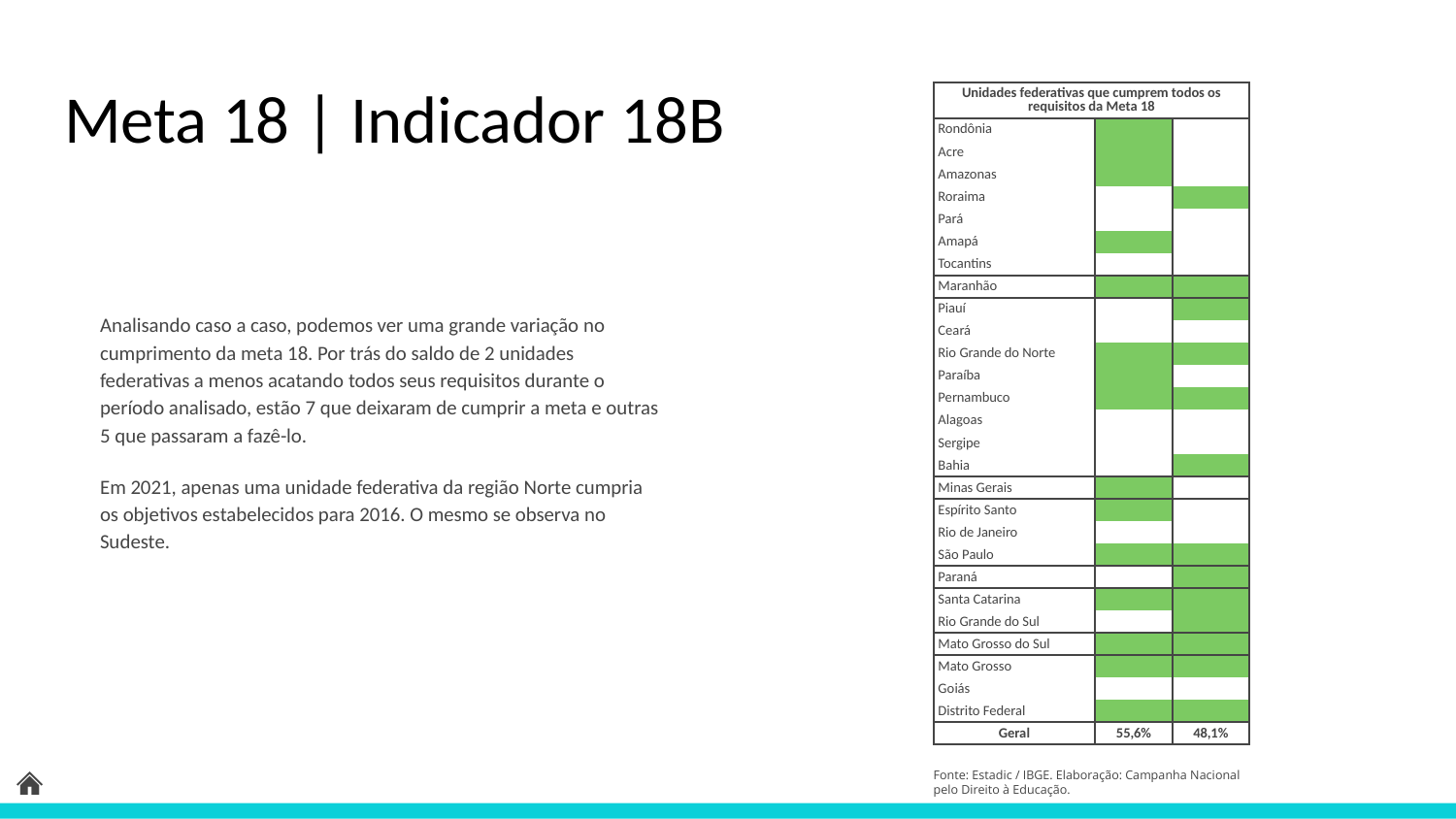

# Meta 18 | Indicador 18B
| Unidades federativas que cumprem todos os requisitos da Meta 18 |  |  |
| --- | --- | --- |
| Rondônia |  |  |
| Acre |  |  |
| Amazonas |  |  |
| Roraima |  | ✓ |
| Pará |  |  |
| Amapá |  |  |
| Tocantins |  |  |
| Maranhão |  | ✓ |
| Piauí |  | ✓ |
| Ceará |  |  |
| Rio Grande do Norte |  | ✓ |
| Paraíba |  |  |
| Pernambuco |  | ✓ |
| Alagoas |  |  |
| Sergipe |  |  |
| Bahia |  | ✓ |
| Minas Gerais |  |  |
| Espírito Santo |  |  |
| Rio de Janeiro |  |  |
| São Paulo |  | ✓ |
| Paraná |  | ✓ |
| Santa Catarina |  | ✓ |
| Rio Grande do Sul |  | ✓ |
| Mato Grosso do Sul |  | ✓ |
| Mato Grosso |  | ✓ |
| Goiás |  |  |
| Distrito Federal |  | ✓ |
| Geral | 55,6% | 48,1% |
Analisando caso a caso, podemos ver uma grande variação no cumprimento da meta 18. Por trás do saldo de 2 unidades federativas a menos acatando todos seus requisitos durante o período analisado, estão 7 que deixaram de cumprir a meta e outras 5 que passaram a fazê-lo.
Em 2021, apenas uma unidade federativa da região Norte cumpria os objetivos estabelecidos para 2016. O mesmo se observa no Sudeste.
Fonte: Estadic / IBGE. Elaboração: Campanha Nacional pelo Direito à Educação.